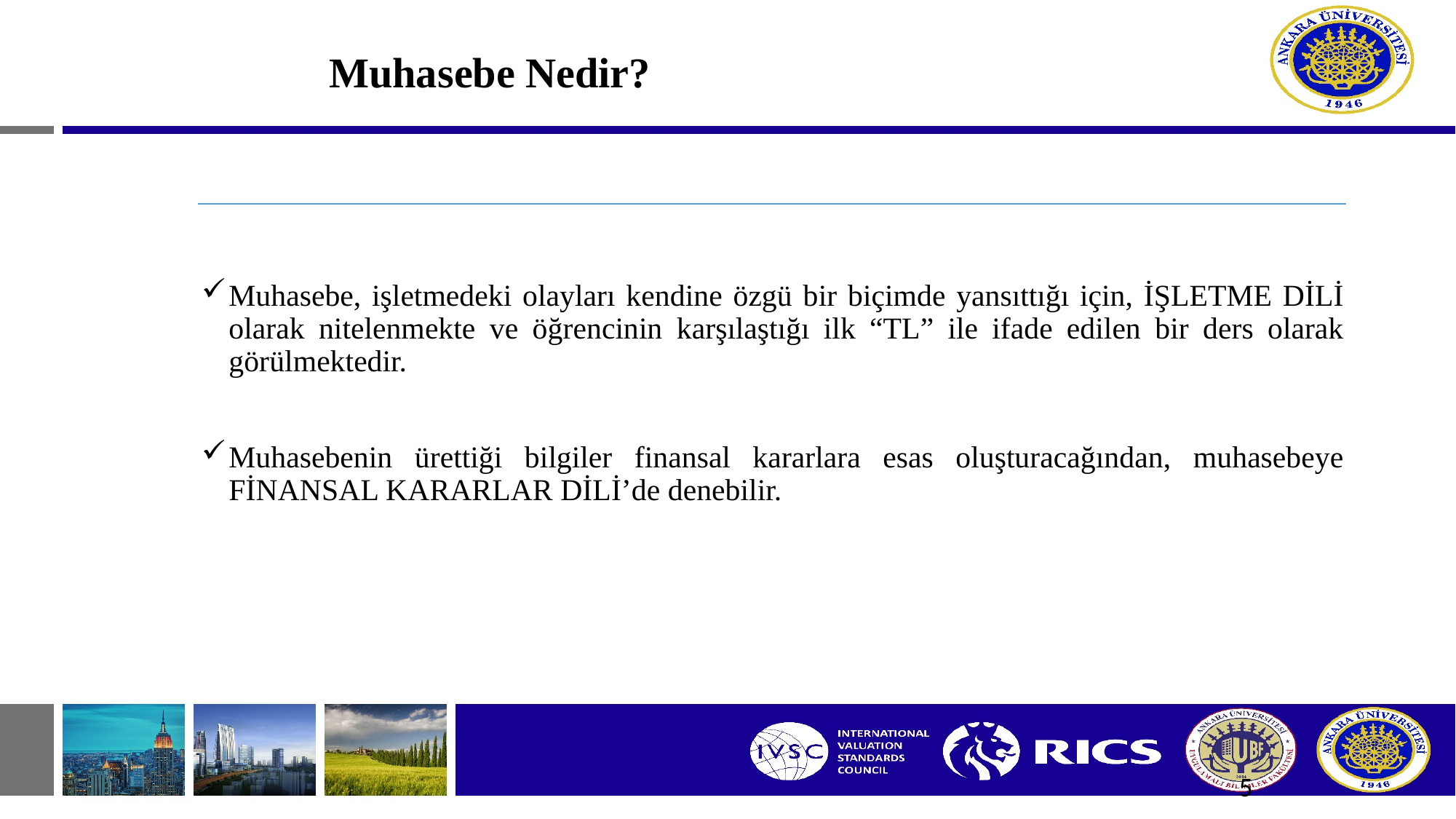

# Muhasebe Nedir?

Muhasebe, işletmedeki olayları kendine özgü bir biçimde yansıttığı için, İŞLETME DİLİ olarak nitelenmekte ve öğrencinin karşılaştığı ilk “TL” ile ifade edilen bir ders olarak görülmektedir.

Muhasebenin ürettiği bilgiler finansal kararlara esas oluşturacağından, muhasebeye FİNANSAL KARARLAR DİLİ’de denebilir.

5